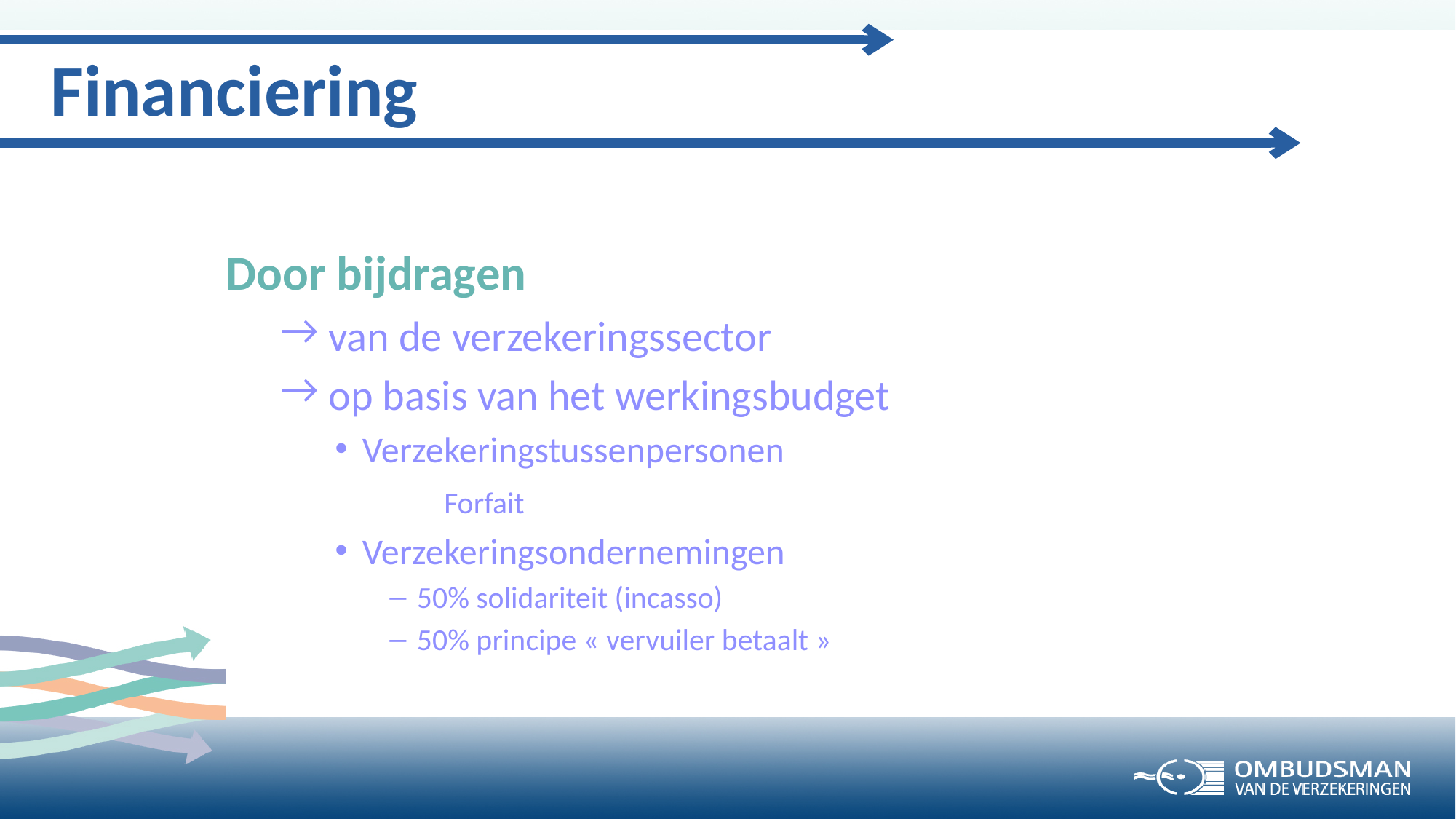

# Financiering
Door bijdragen
 van de verzekeringssector
 op basis van het werkingsbudget
Verzekeringstussenpersonen
	Forfait
Verzekeringsondernemingen
50% solidariteit (incasso)
50% principe « vervuiler betaalt »